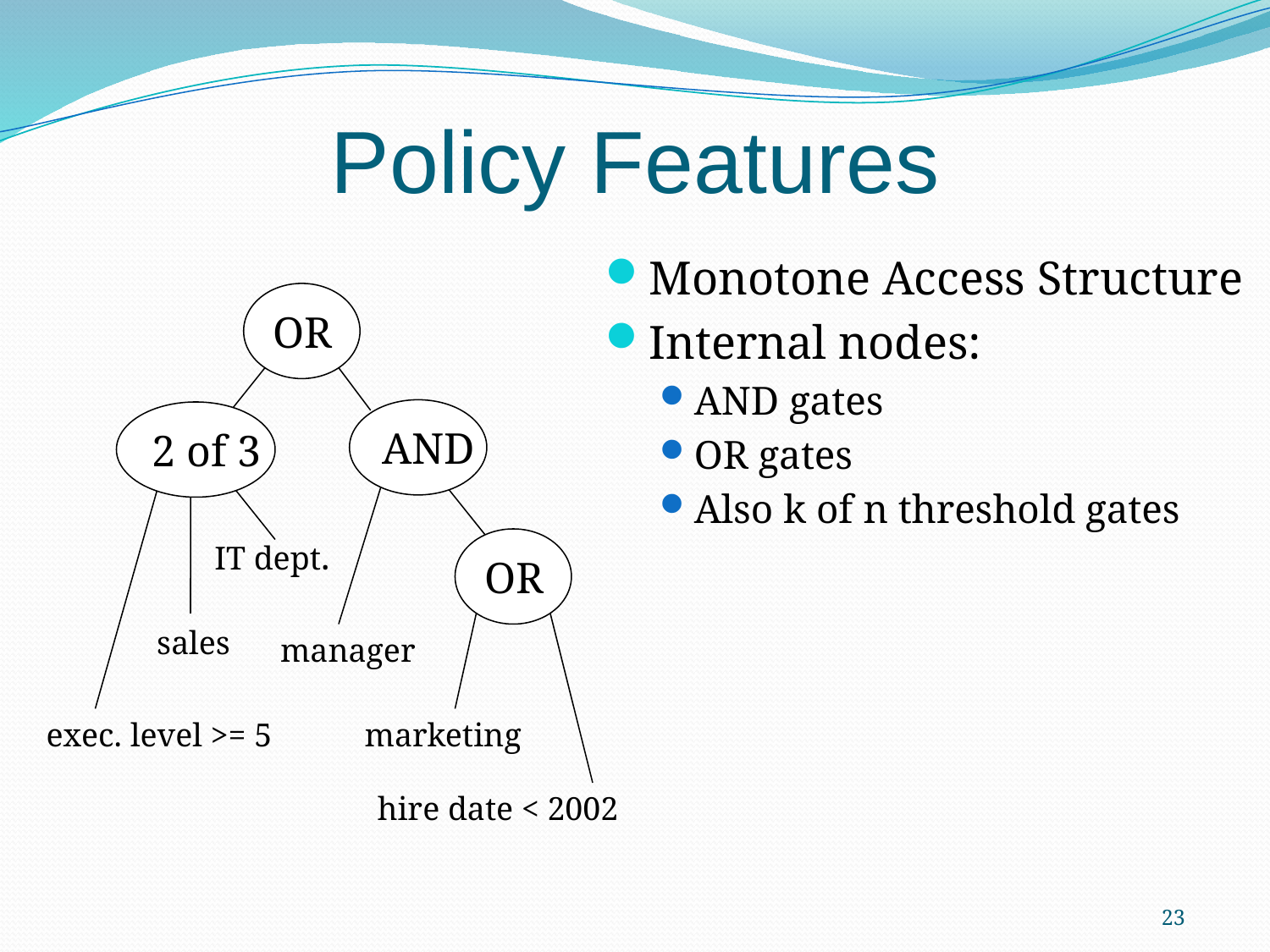

# Policy Features
Monotone Access Structure
Internal nodes:
AND gates
OR gates
Also k of n threshold gates
OR

AND
2 of 3

IT dept.
OR

sales
manager
exec. level >= 5
marketing
hire date < 2002
23